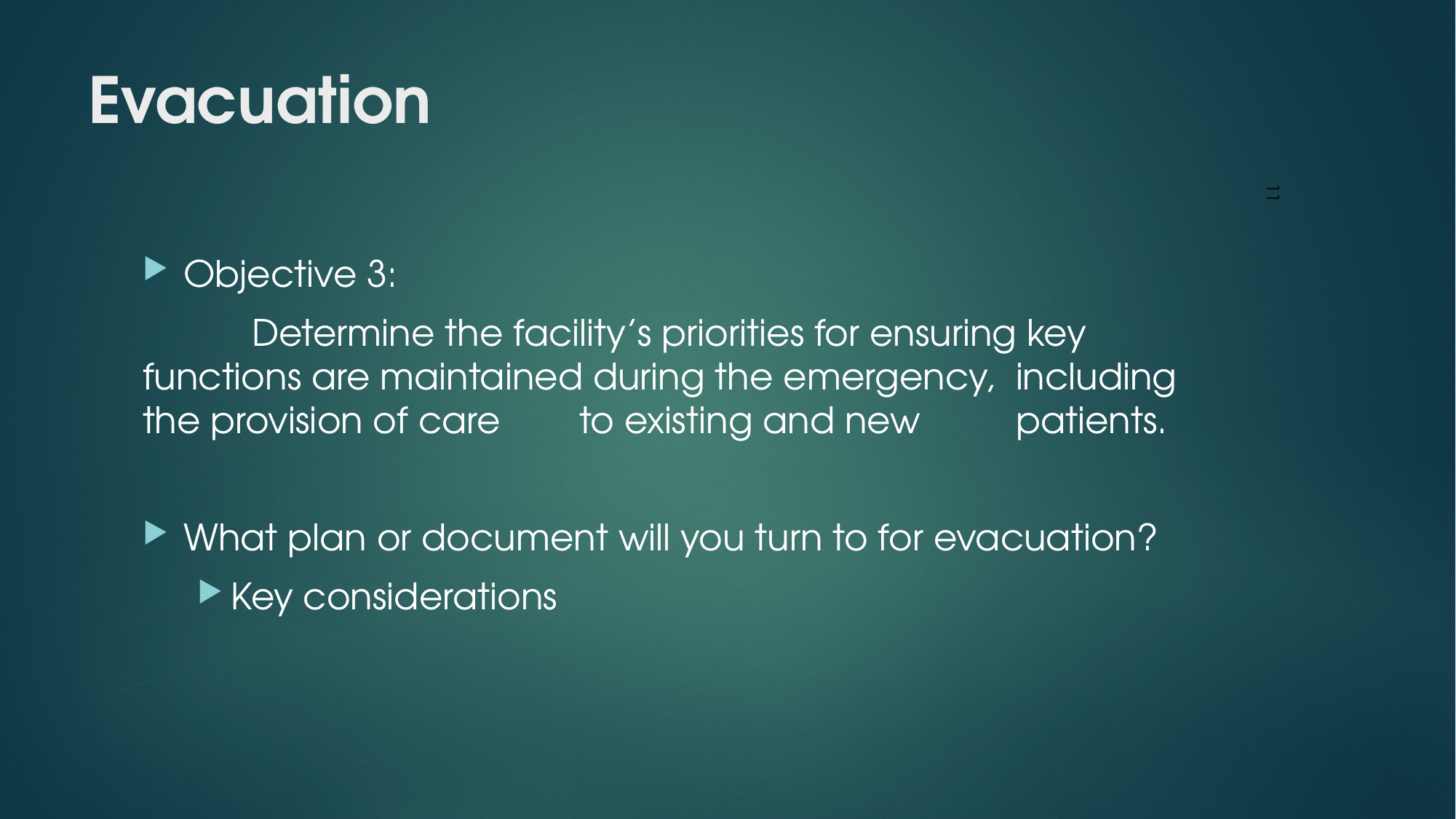

# Evacuation
11
Objective 3:
	Determine the facility’s priorities for ensuring key 	functions are maintained during the emergency, 	including the provision of care 	to existing and new 	patients.

What plan or document will you turn to for evacuation?
Key considerations